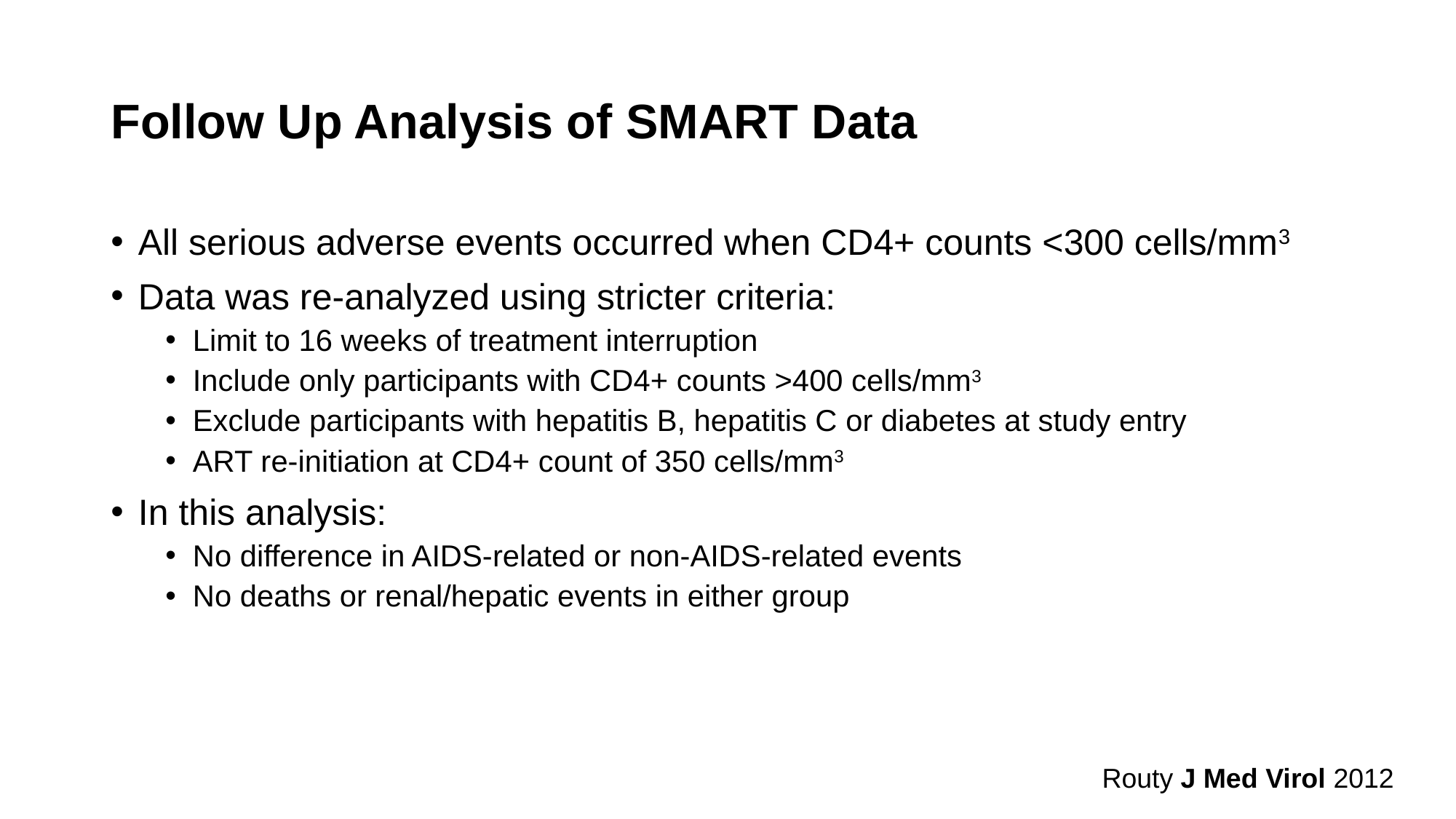

# Follow Up Analysis of SMART Data
All serious adverse events occurred when CD4+ counts <300 cells/mm3
Data was re-analyzed using stricter criteria:
Limit to 16 weeks of treatment interruption
Include only participants with CD4+ counts >400 cells/mm3
Exclude participants with hepatitis B, hepatitis C or diabetes at study entry
ART re-initiation at CD4+ count of 350 cells/mm3
In this analysis:
No difference in AIDS-related or non-AIDS-related events
No deaths or renal/hepatic events in either group

Routy J Med Virol 2012